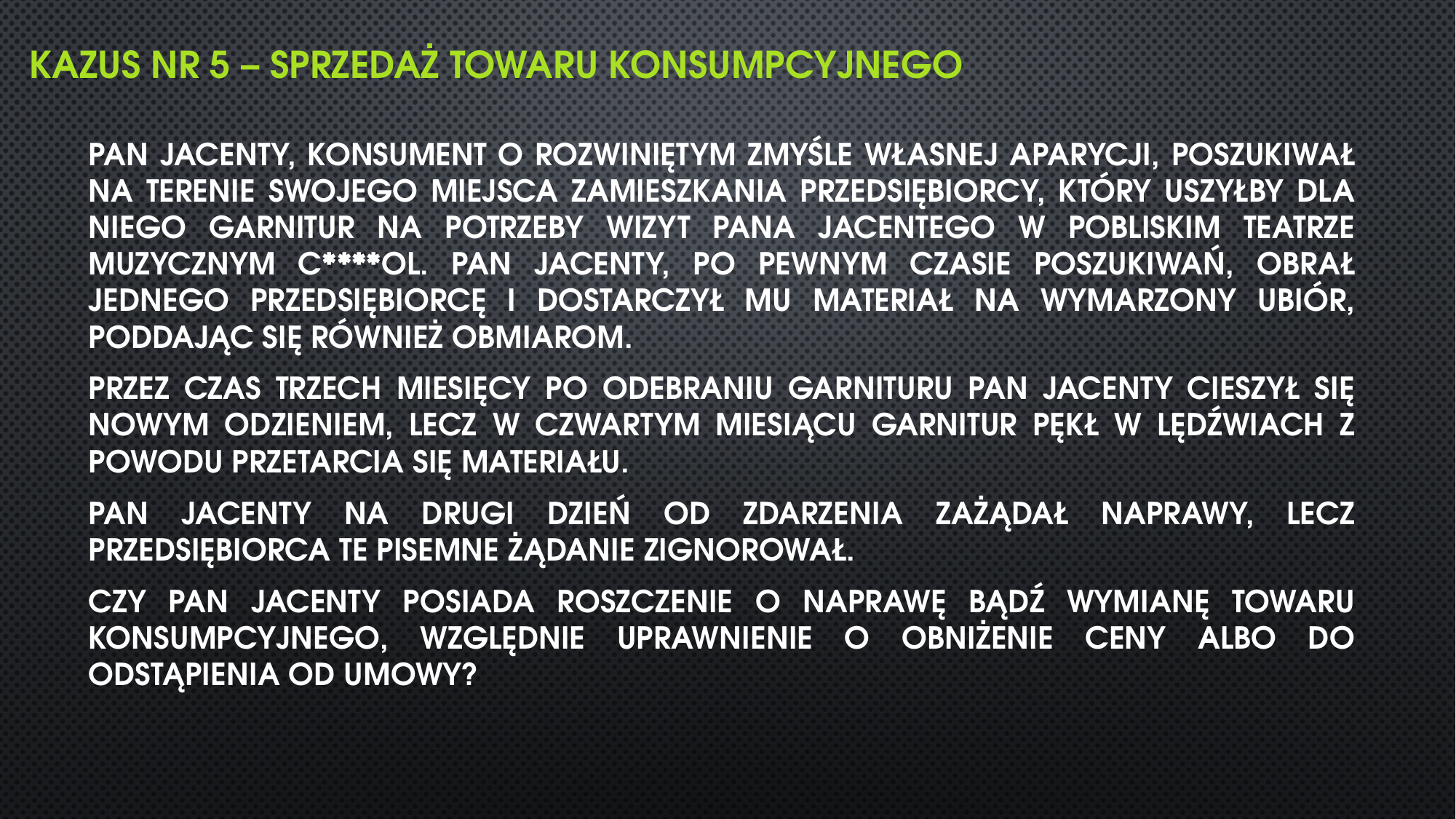

# KAZUS nr 5 – sprzedaż towaru konsumpcyjnego
PAN JACENTY, KONSUMENT O ROZWINIĘTYM ZMYŚLE WŁASNEJ APARYCJI, POSZUKIWAŁ NA TERENIE SWOJEGO MIEJSCA ZAMIESZKANIA PRZEDSIĘBIORCY, KTÓRY USZYŁBY DLA NIEGO GARNITUR NA POTRZEBY WIZYT PANA JACENTEGO W POBLISKIM TEATRZE MUZYCZNYM C****OL. PAN JACENTY, PO PEWNYM CZASIE POSZUKIWAŃ, OBRAŁ JEDNEGO PRZEDSIĘBIORCĘ I DOSTARCZYŁ MU MATERIAŁ NA WYMARZONY UBIÓR, PODDAJĄC SIĘ RÓWNIEŻ OBMIAROM.
PRZEZ CZAS TRZECH MIESIĘCY PO ODEBRANIU GARNITURU PAN JACENTY CIESZYŁ SIĘ NOWYM ODZIENIEM, LECZ W CZWARTYM MIESIĄCU GARNITUR PĘKŁ W LĘDŹWIACH Z POWODU PRZETARCIA SIĘ MATERIAŁU.
PAN JACENTY NA DRUGI DZIEŃ OD ZDARZENIA ZAŻĄDAŁ NAPRAWY, LECZ PRZEDSIĘBIORCA TE PISEMNE ŻĄDANIE ZIGNOROWAŁ.
CZY PAN JACENTY POSIADA ROSZCZENIE O NAPRAWĘ BĄDŹ WYMIANĘ TOWARU KONSUMPCYJNEGO, WZGLĘDNIE UPRAWNIENIE O OBNIŻENIE CENY ALBO DO ODSTĄPIENIA OD UMOWY?